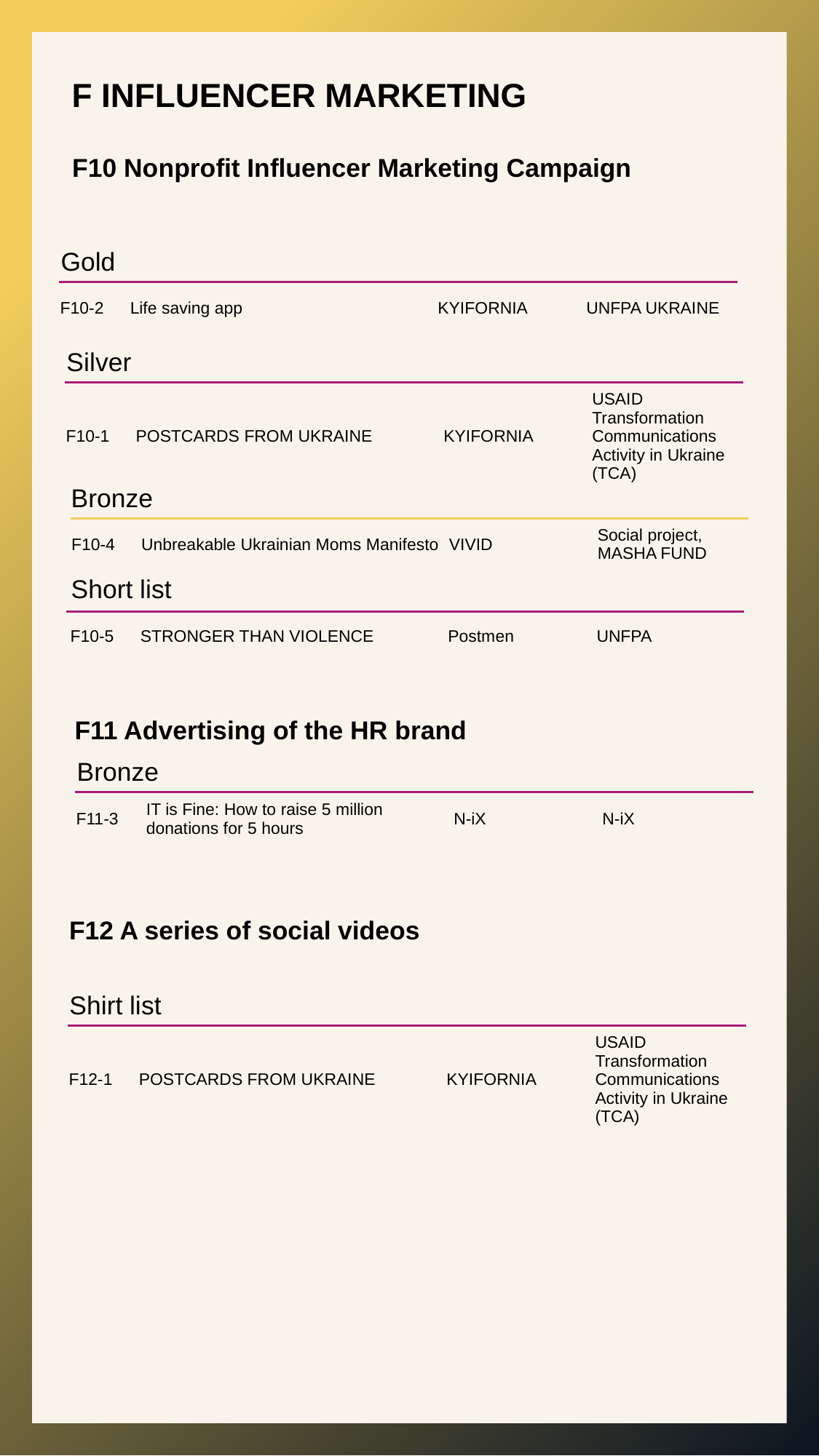

F INFLUENCER MARKETING
F10 Nonprofit Influencer Marketing Campaign
Gold
| F10-2 | Life saving app | KYIFORNIA | UNFPA UKRAINE |
| --- | --- | --- | --- |
Silver
| F10-1 | POSTCARDS FROM UKRAINE | KYIFORNIA | USAID Transformation Communications Activity in Ukraine (TCA) |
| --- | --- | --- | --- |
Bronze
| F10-4 | Unbreakable Ukrainian Moms Manifesto | VIVID | Social project, MASHA FUND |
| --- | --- | --- | --- |
Short list
| F10-5 | STRONGER THAN VIOLENCE | Postmen | UNFPA |
| --- | --- | --- | --- |
F11 Advertising of the HR brand
Bronze
| F11-3 | IT is Fine: How to raise 5 million donations for 5 hours | N-iX | N-iX |
| --- | --- | --- | --- |
F12 A series of social videos
Shirt list
| F12-1 | POSTCARDS FROM UKRAINE | KYIFORNIA | USAID Transformation Communications Activity in Ukraine (TCA) |
| --- | --- | --- | --- |